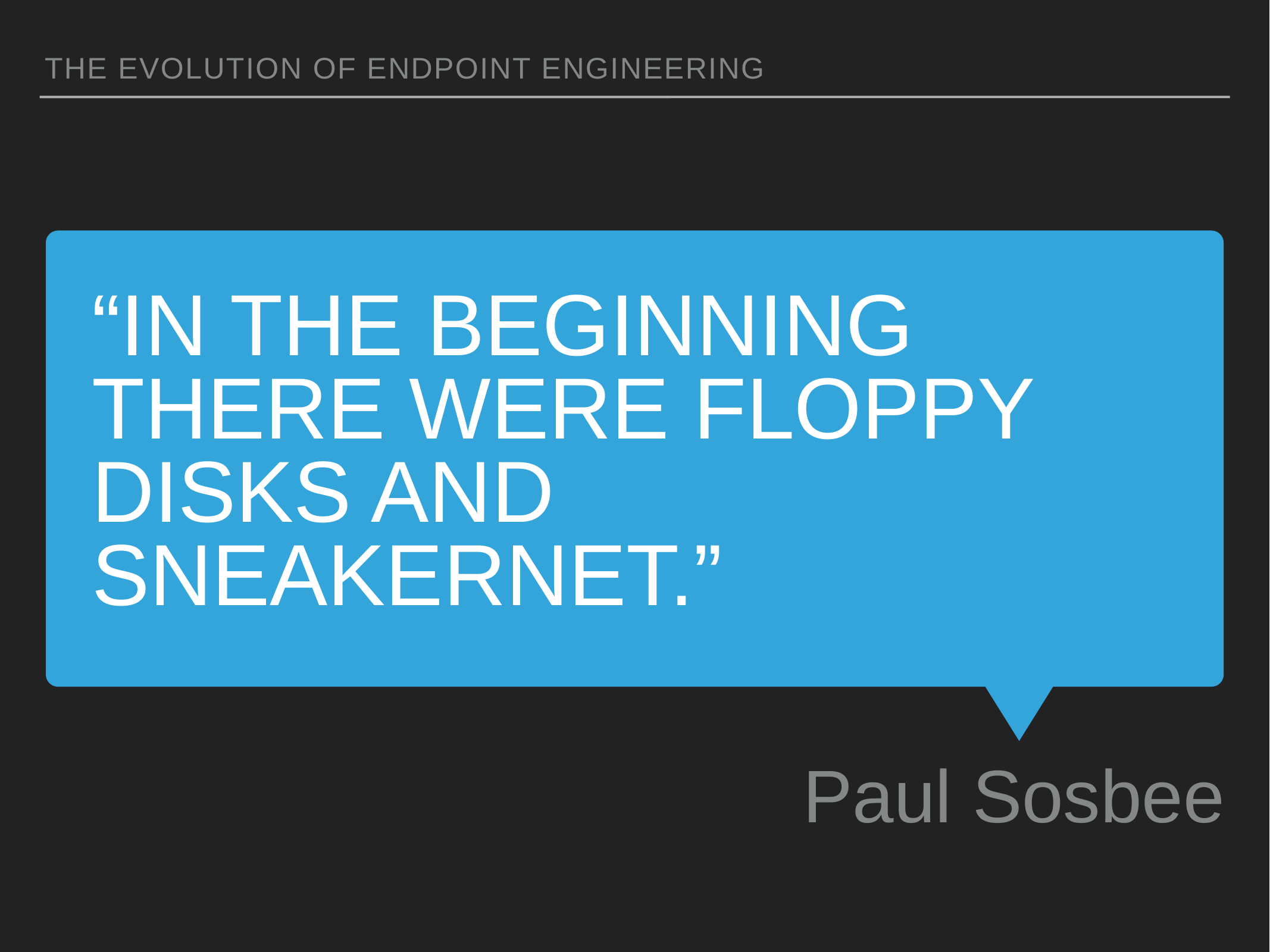

The evolution of endpoint engineering
“In the beginning there were floppy disks and sneakernet.”
Paul Sosbee